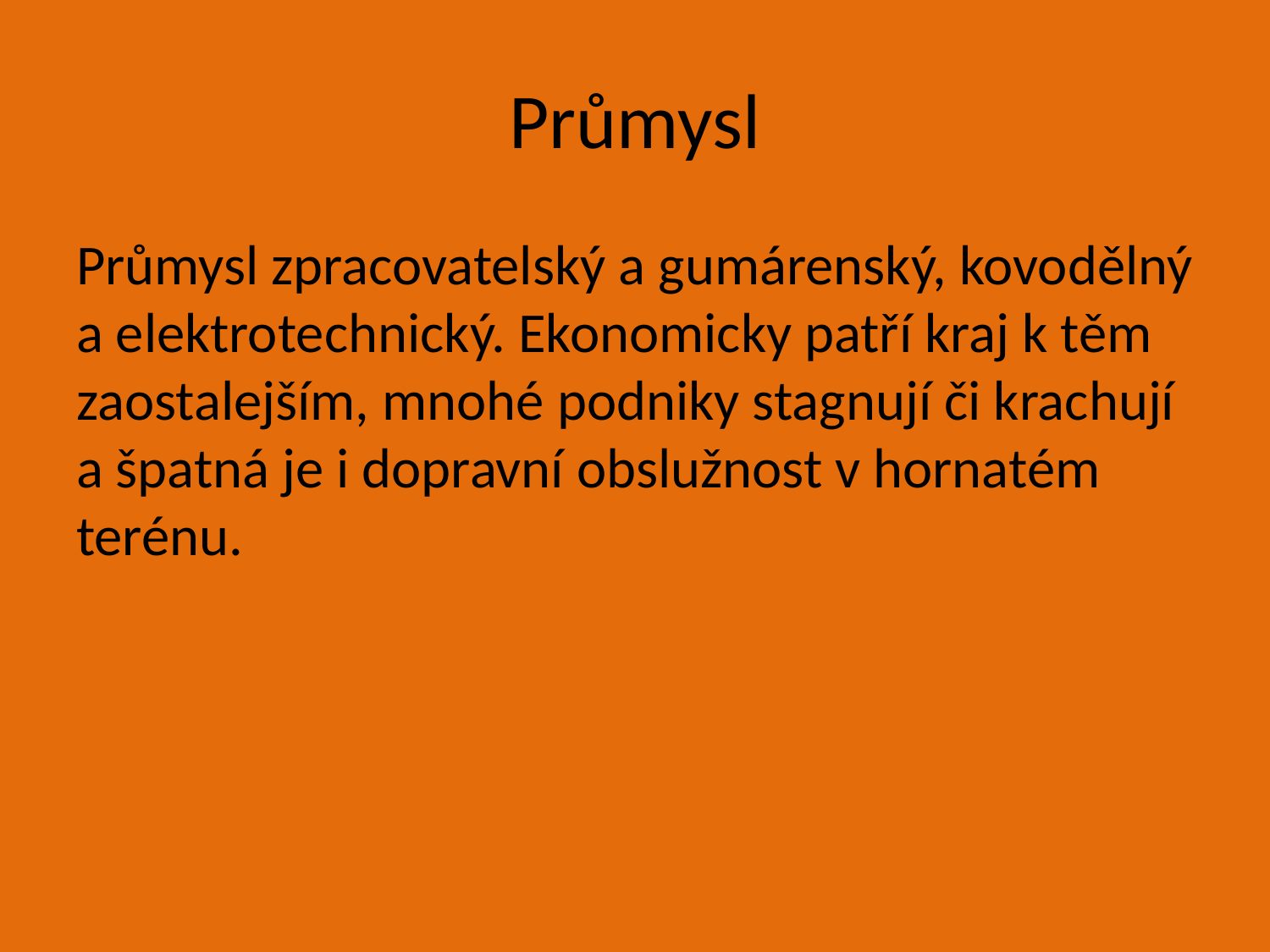

# Průmysl
Průmysl zpracovatelský a gumárenský, kovodělný a elektrotechnický. Ekonomicky patří kraj k těm zaostalejším, mnohé podniky stagnují či krachují a špatná je i dopravní obslužnost v hornatém terénu.